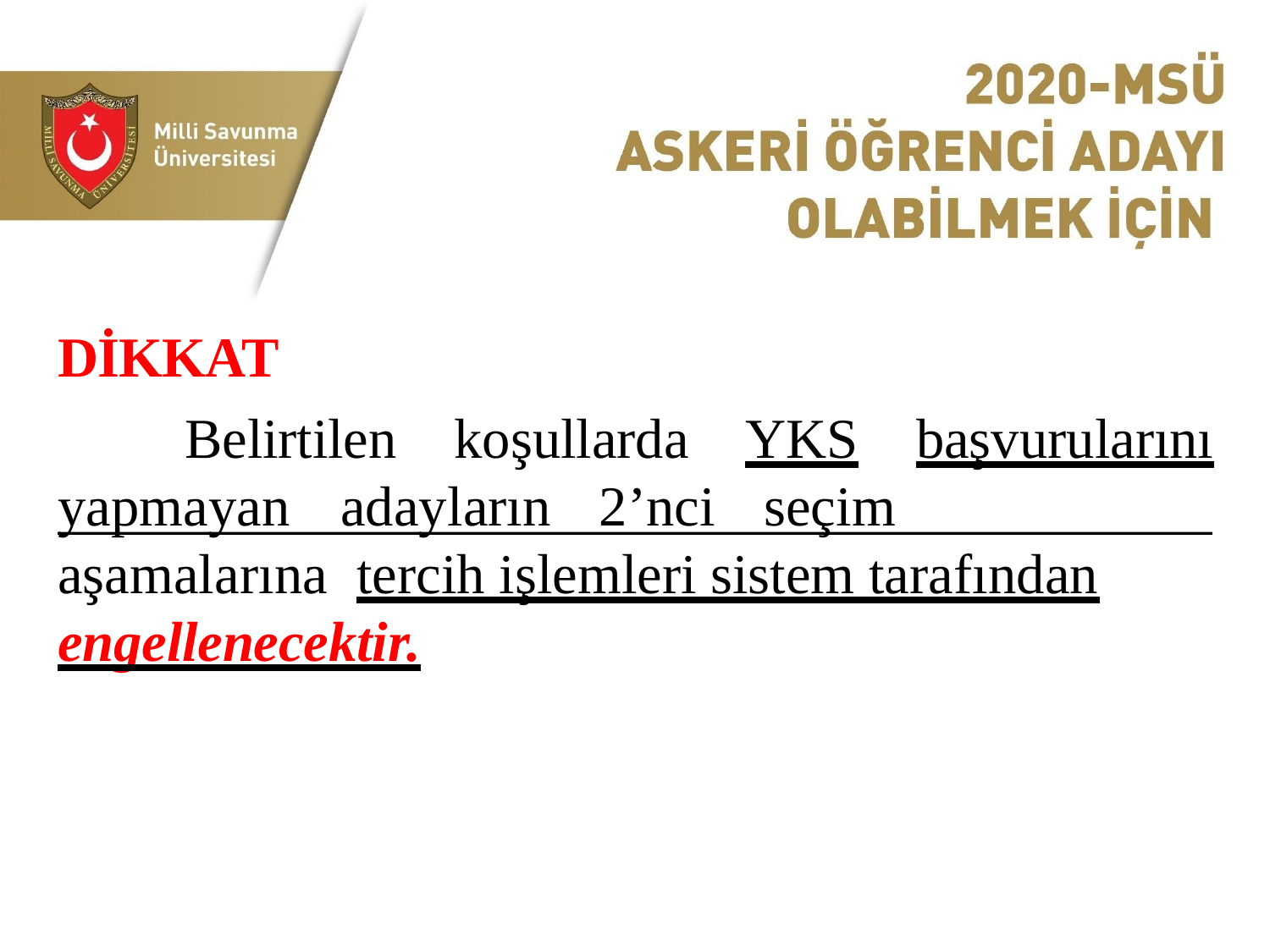

DİKKAT
Belirtilen
koşullarda
YKS	başvurularını
yapmayan	adayların	2’nci	seçim	aşamalarına  tercih işlemleri sistem tarafından engellenecektir.